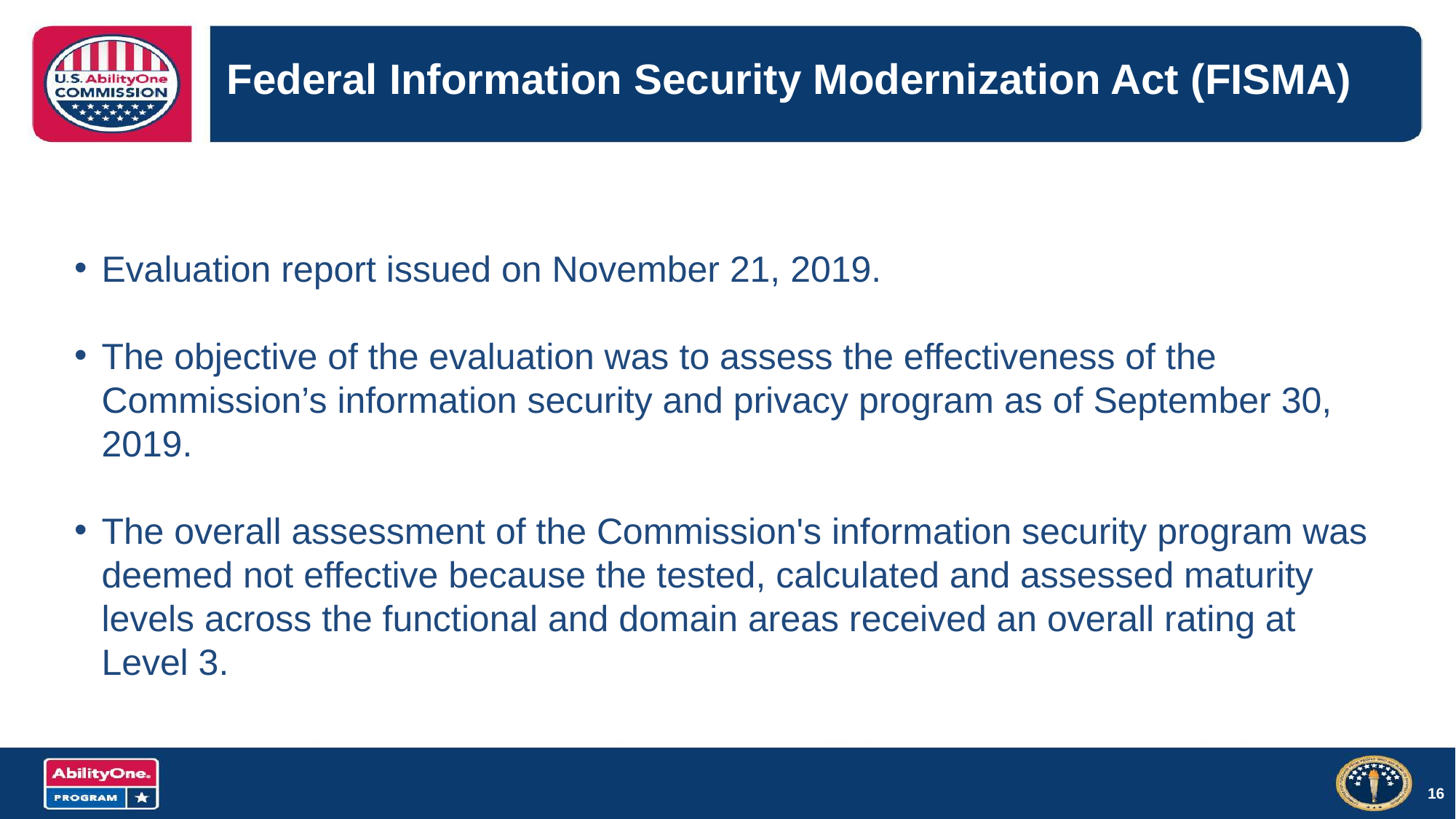

# Federal Information Security Modernization Act (FISMA)
Evaluation report issued on November 21, 2019.

The objective of the evaluation was to assess the effectiveness of the Commission’s information security and privacy program as of September 30, 2019.

The overall assessment of the Commission's information security program was deemed not effective because the tested, calculated and assessed maturity levels across the functional and domain areas received an overall rating at Level 3.

16